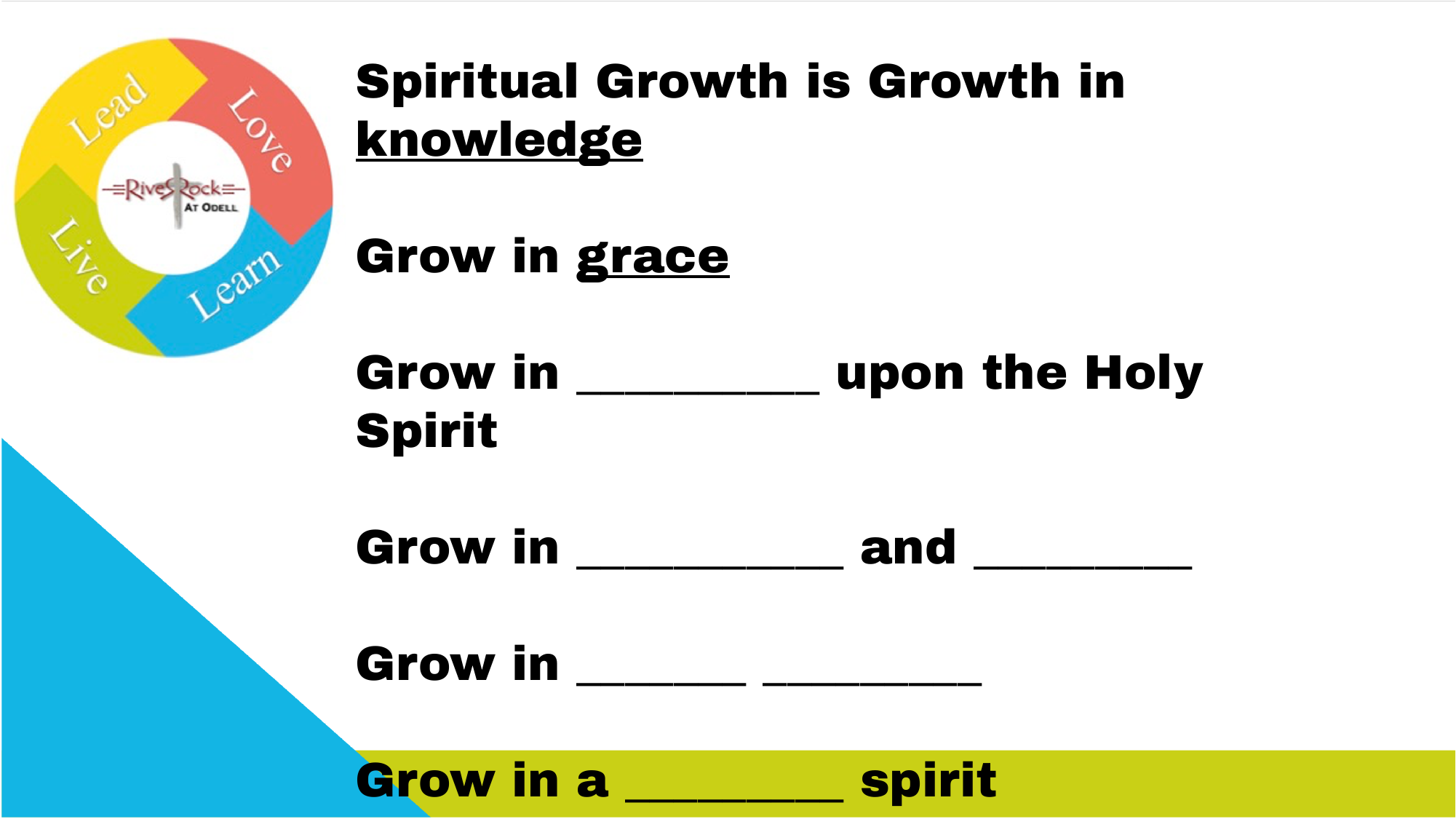

Spiritual Growth is Growth in knowledge

Grow in grace

Grow in __________ upon the Holy
Spirit

Grow in ___________ and _________

Grow in _______ _________

Grow in a _________ spirit